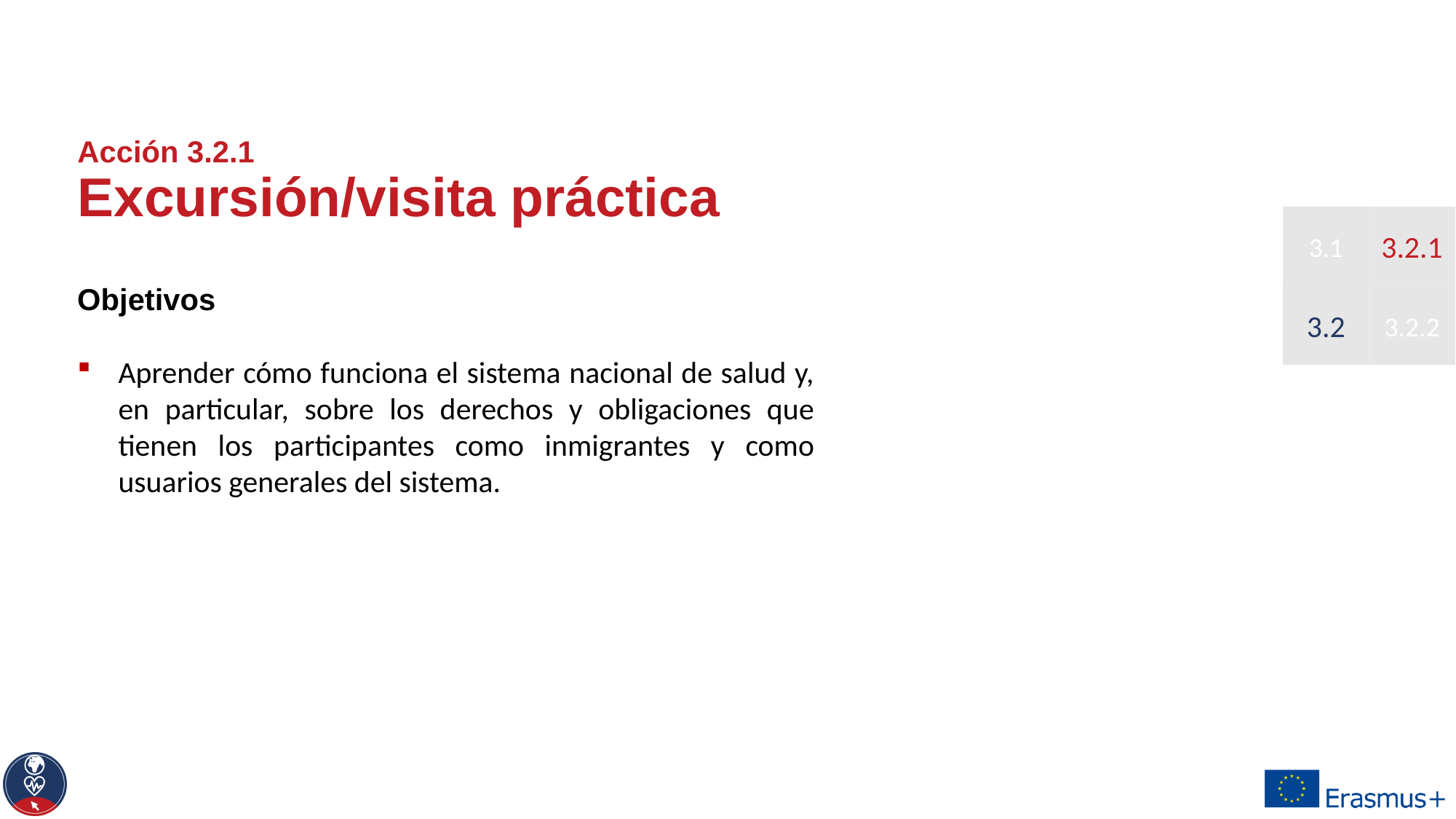

# Acción 3.2.1 Excursión/visita práctica
3.1
3.2.1
Objetivos

Aprender cómo funciona el sistema nacional de salud y, en particular, sobre los derechos y obligaciones que tienen los participantes como inmigrantes y como usuarios generales del sistema.

3.2
3.2.2